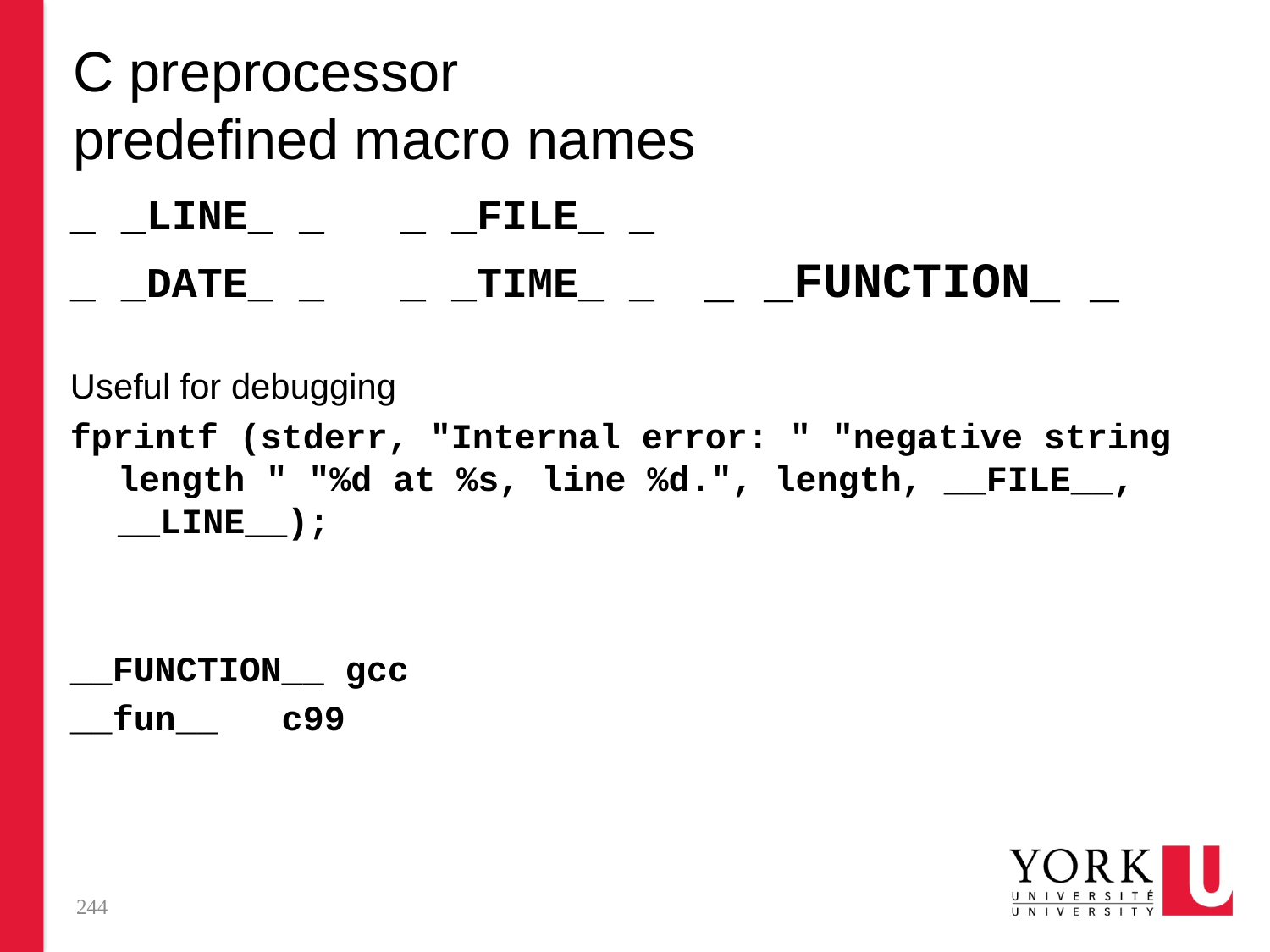

# C preprocessor predefined macro names
_ _LINE_ _   _ _FILE_ _
_ _DATE_ _   _ _TIME_ _  _ _FUNCTION_ _

Useful for debugging
fprintf (stderr, "Internal error: " "negative string length " "%d at %s, line %d.", length, __FILE__, __LINE__);

__FUNCTION__ gcc
__fun__   c99

244